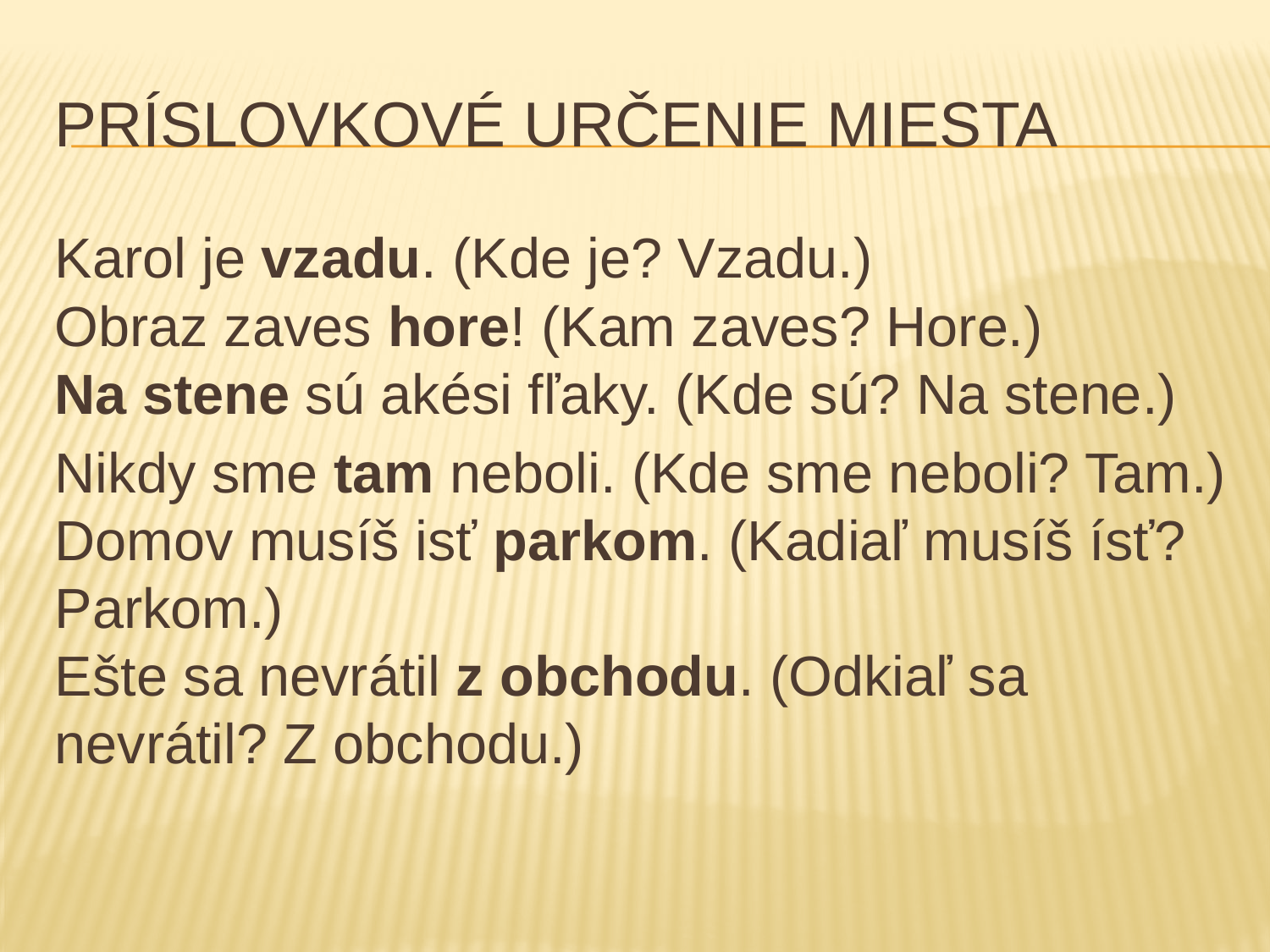

# Príslovkové určenie miesta
Karol je vzadu. (Kde je? Vzadu.)
Obraz zaves hore! (Kam zaves? Hore.)
Na stene sú akési fľaky. (Kde sú? Na stene.)
Nikdy sme tam neboli. (Kde sme neboli? Tam.)
Domov musíš isť parkom. (Kadiaľ musíš ísť? Parkom.)
Ešte sa nevrátil z obchodu. (Odkiaľ sa nevrátil? Z obchodu.)